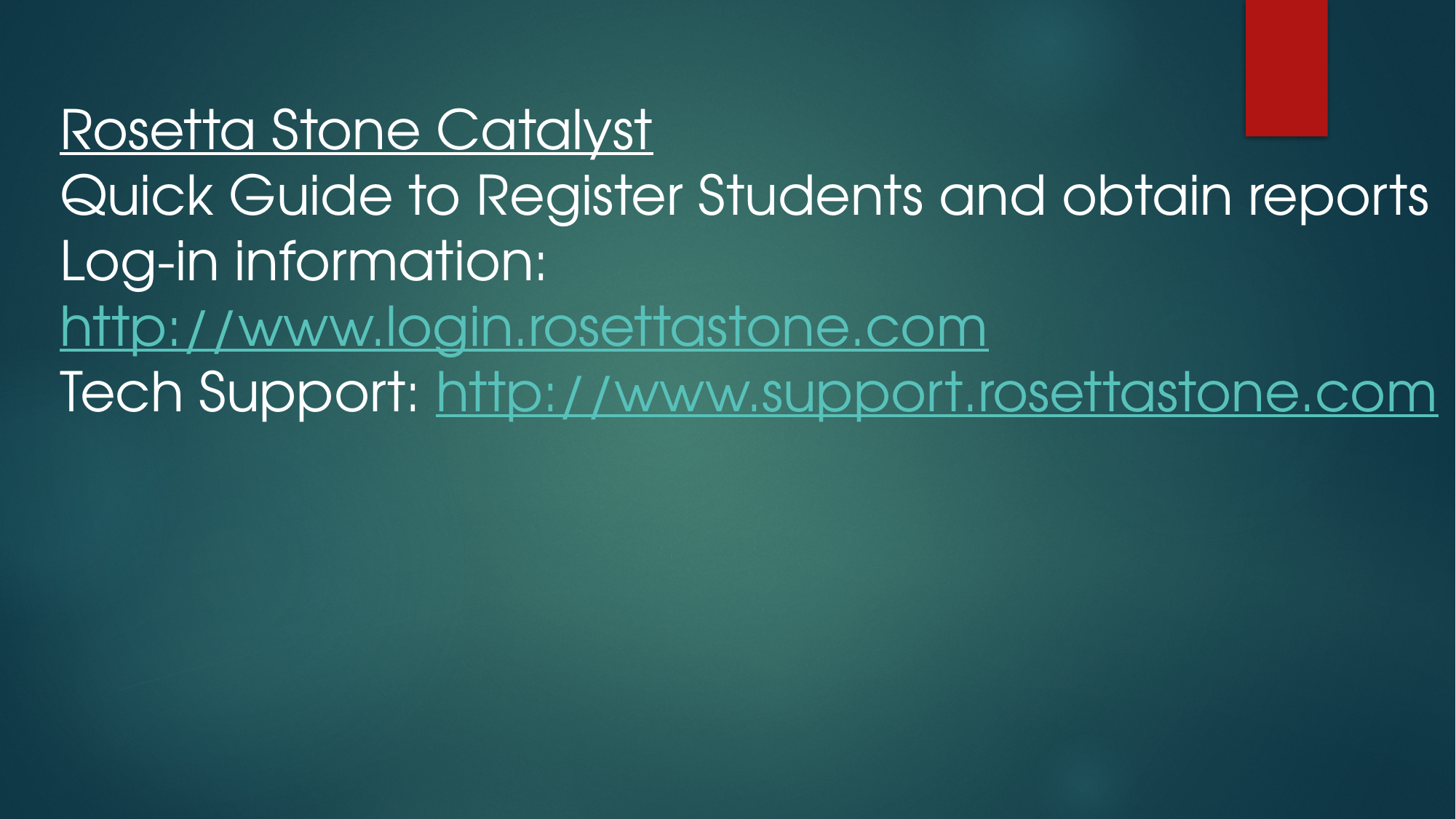

Rosetta Stone Catalyst
Quick Guide to Register Students and obtain reports
Log-in information: http://www.login.rosettastone.com
Tech Support: http://www.support.rosettastone.com